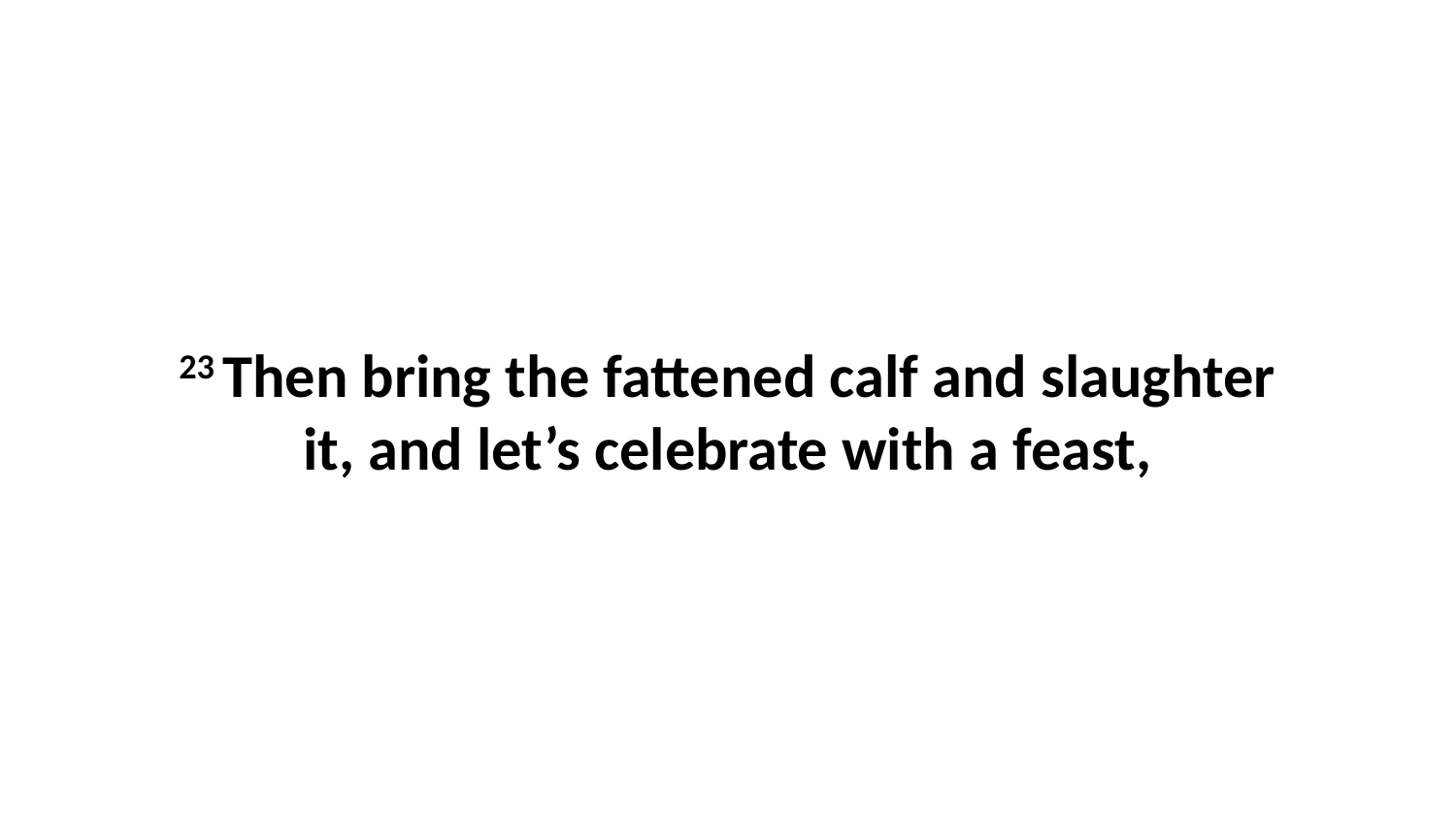

23 Then bring the fattened calf and slaughter it, and let’s celebrate with a feast,